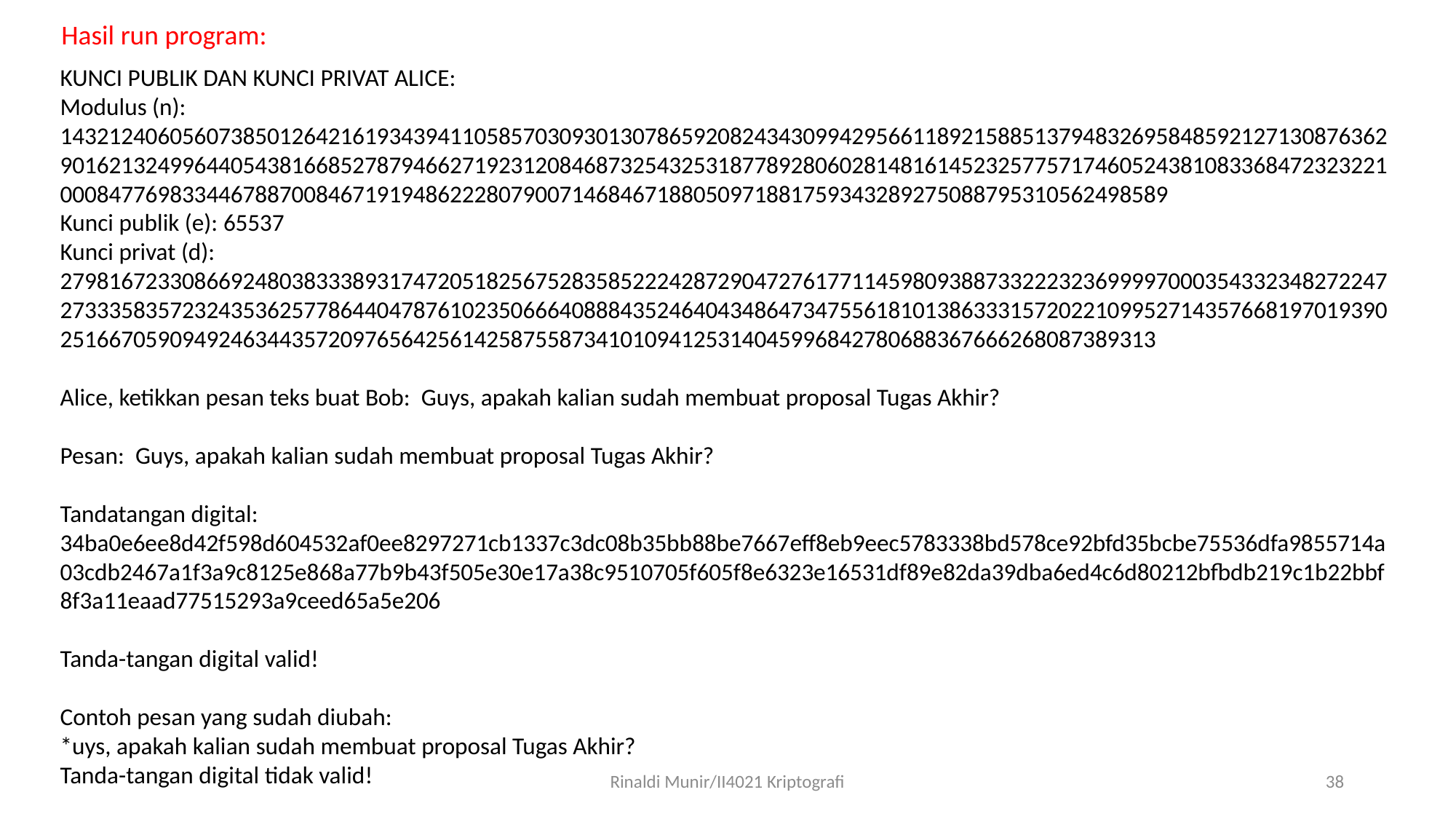

Hasil run program:
KUNCI PUBLIK DAN KUNCI PRIVAT ALICE:
Modulus (n): 143212406056073850126421619343941105857030930130786592082434309942956611892158851379483269584859212713087636290162132499644054381668527879466271923120846873254325318778928060281481614523257757174605243810833684723232210008477698334467887008467191948622280790071468467188050971881759343289275088795310562498589
Kunci publik (e): 65537
Kunci privat (d): 27981672330866924803833389317472051825675283585222428729047276177114598093887332223236999970003543323482722472733358357232435362577864404787610235066640888435246404348647347556181013863331572022109952714357668197019390251667059094924634435720976564256142587558734101094125314045996842780688367666268087389313

Alice, ketikkan pesan teks buat Bob:  Guys, apakah kalian sudah membuat proposal Tugas Akhir?

Pesan:  Guys, apakah kalian sudah membuat proposal Tugas Akhir?

Tandatangan digital: 34ba0e6ee8d42f598d604532af0ee8297271cb1337c3dc08b35bb88be7667eff8eb9eec5783338bd578ce92bfd35bcbe75536dfa9855714a03cdb2467a1f3a9c8125e868a77b9b43f505e30e17a38c9510705f605f8e6323e16531df89e82da39dba6ed4c6d80212bfbdb219c1b22bbf8f3a11eaad77515293a9ceed65a5e206

Tanda-tangan digital valid!

Contoh pesan yang sudah diubah:
*uys, apakah kalian sudah membuat proposal Tugas Akhir?
Tanda-tangan digital tidak valid!
Rinaldi Munir/II4021 Kriptografi
38